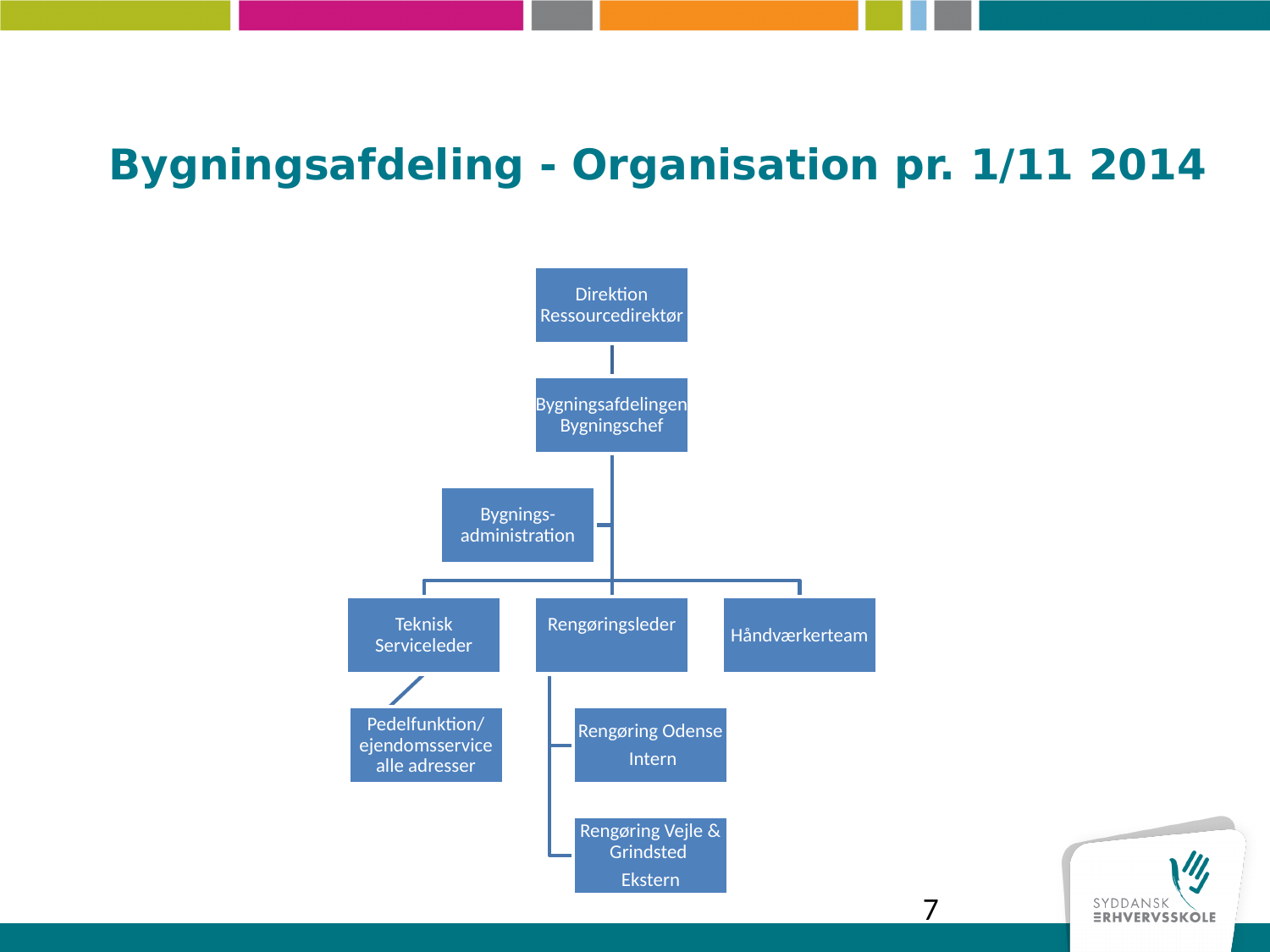

# Bygningsafdeling - Organisation pr. 1/11 2014
Direktion Ressourcedirektør
Bygningsafdelingen Bygningschef
Teknisk Serviceleder
Pedelfunktion/ ejendomsservice alle adresser
Rengøringsleder
Rengøring Odense
 Intern
Rengøring Vejle & Grindsted
Ekstern
Håndværkerteam
Bygnings- administration
7